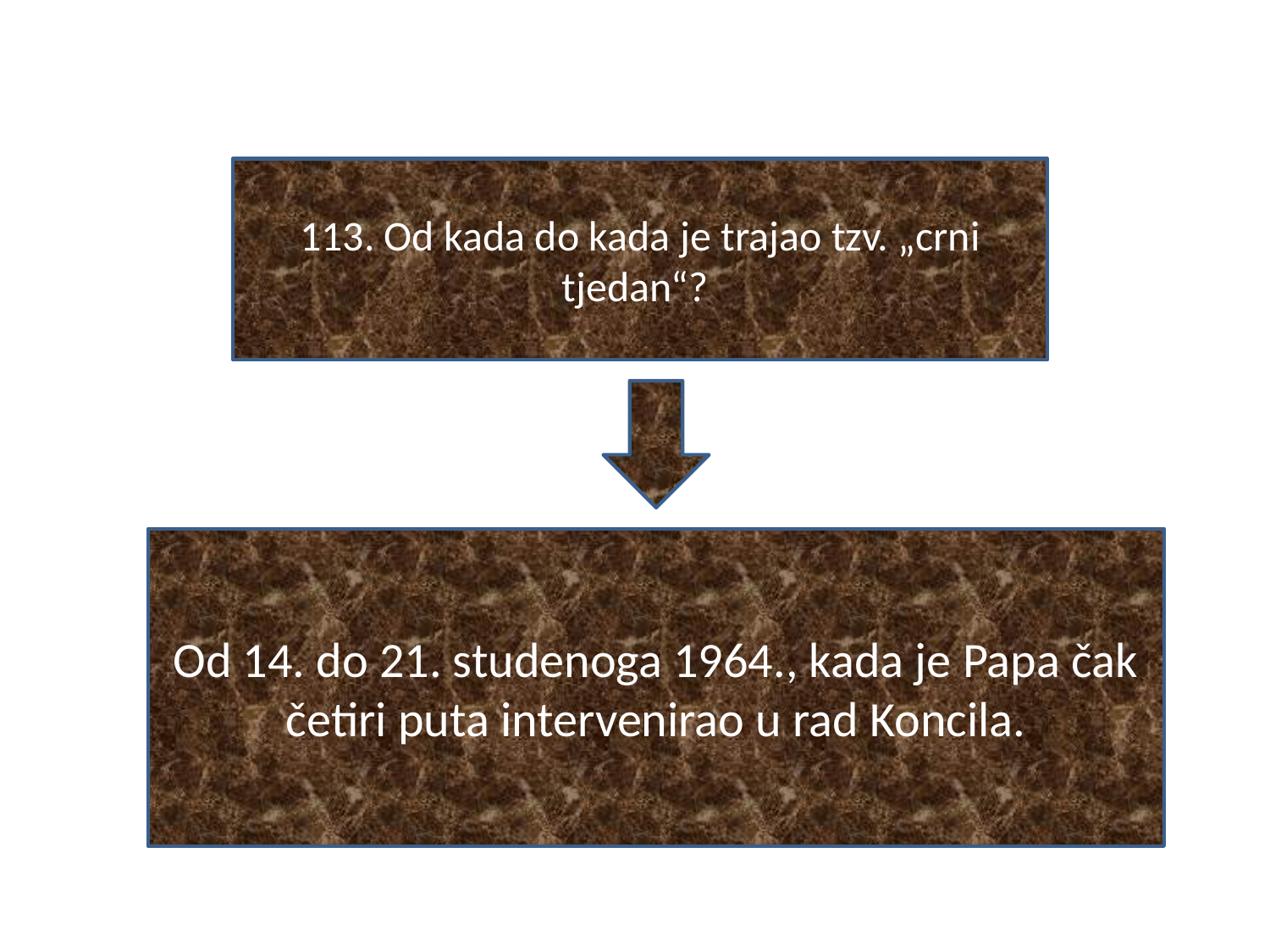

#
113. Od kada do kada je trajao tzv. „crni tjedan“?

Od 14. do 21. studenoga 1964., kada je Papa čak četiri puta intervenirao u rad Koncila.